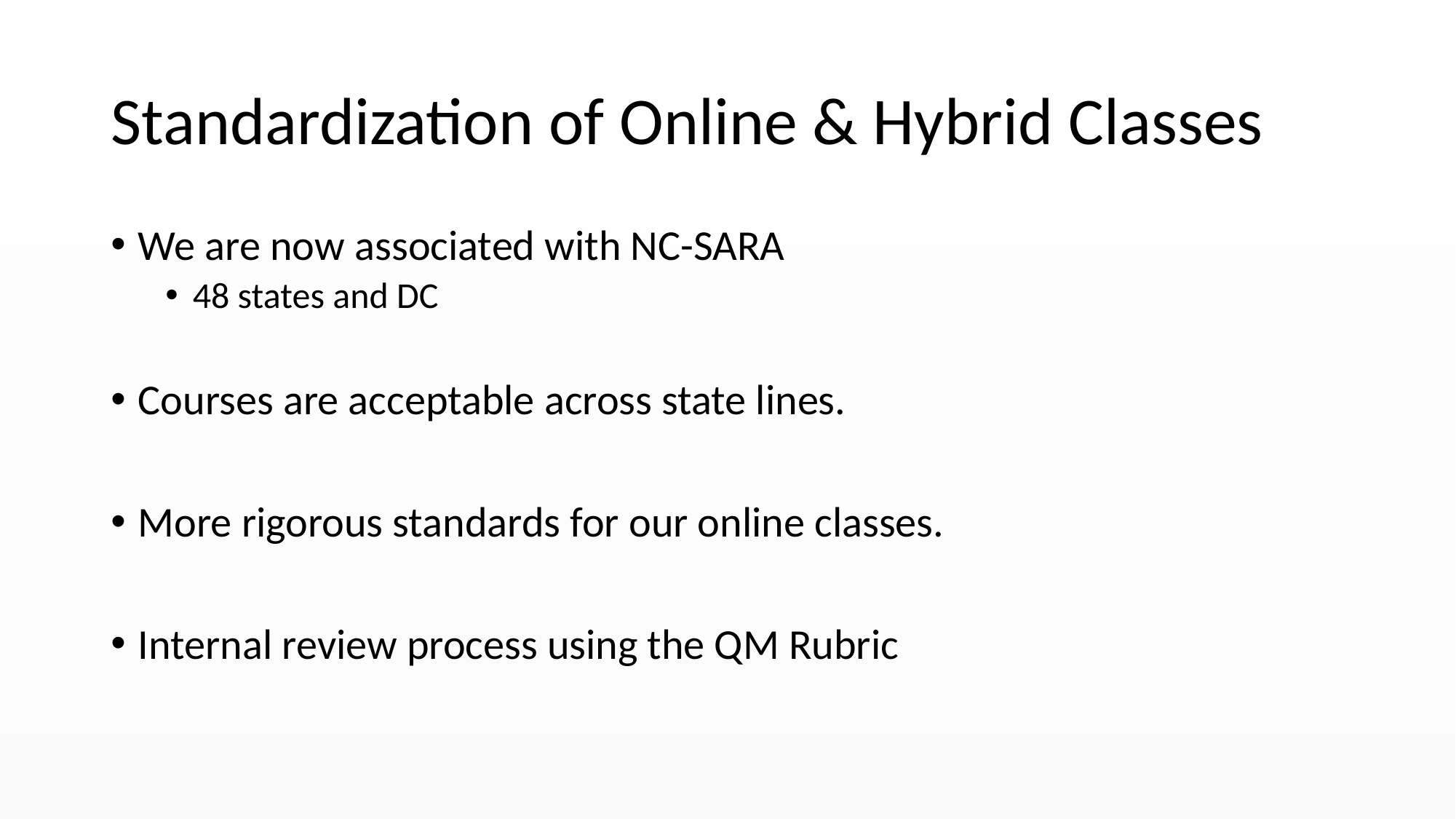

# Standardization of Online & Hybrid Classes
We are now associated with NC-SARA
48 states and DC

Courses are acceptable across state lines.

More rigorous standards for our online classes.

Internal review process using the QM Rubric